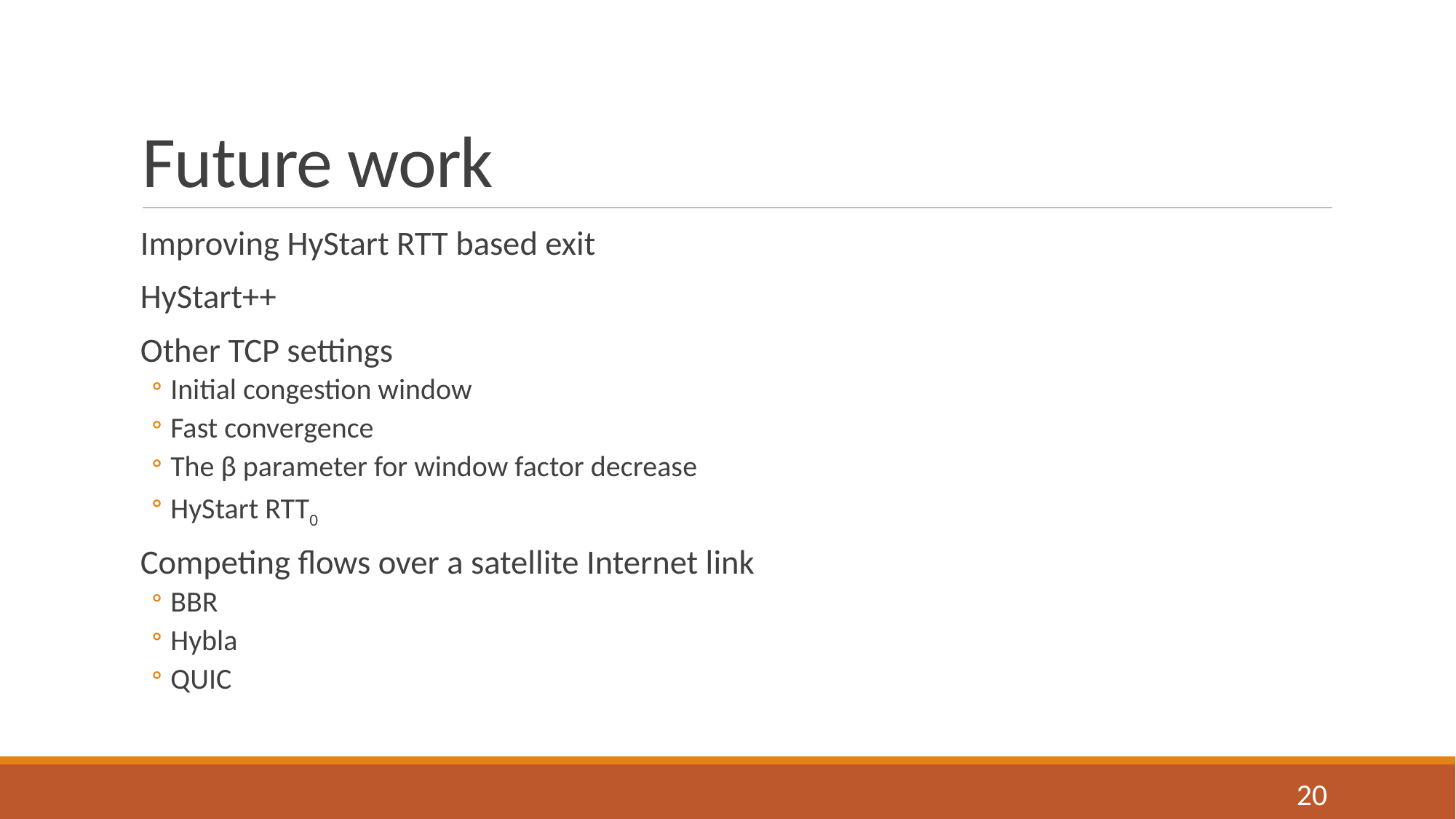

# Future work
Improving HyStart RTT based exit
HyStart++
Other TCP settings
Initial congestion window
Fast convergence
The β parameter for window factor decrease
HyStart RTT0
Competing flows over a satellite Internet link
BBR
Hybla
QUIC
20